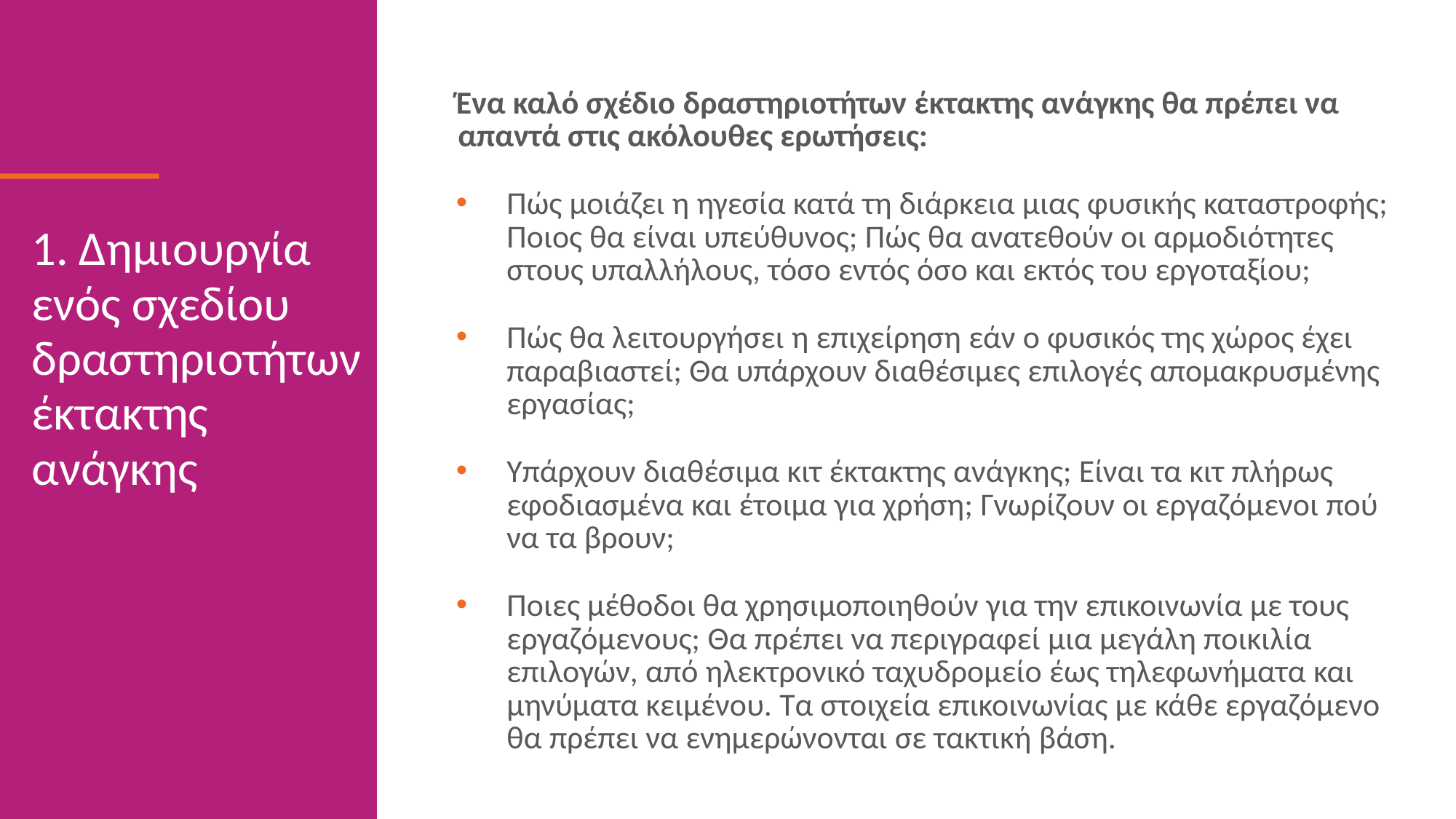

Ένα καλό σχέδιο δραστηριοτήτων έκτακτης ανάγκης θα πρέπει να απαντά στις ακόλουθες ερωτήσεις:

Πώς μοιάζει η ηγεσία κατά τη διάρκεια μιας φυσικής καταστροφής; Ποιος θα είναι υπεύθυνος; Πώς θα ανατεθούν οι αρμοδιότητες στους υπαλλήλους, τόσο εντός όσο και εκτός του εργοταξίου;

Πώς θα λειτουργήσει η επιχείρηση εάν ο φυσικός της χώρος έχει παραβιαστεί; Θα υπάρχουν διαθέσιμες επιλογές απομακρυσμένης εργασίας;

Υπάρχουν διαθέσιμα κιτ έκτακτης ανάγκης; Είναι τα κιτ πλήρως εφοδιασμένα και έτοιμα για χρήση; Γνωρίζουν οι εργαζόμενοι πού να τα βρουν;

Ποιες μέθοδοι θα χρησιμοποιηθούν για την επικοινωνία με τους εργαζόμενους; Θα πρέπει να περιγραφεί μια μεγάλη ποικιλία επιλογών, από ηλεκτρονικό ταχυδρομείο έως τηλεφωνήματα και μηνύματα κειμένου. Τα στοιχεία επικοινωνίας με κάθε εργαζόμενο θα πρέπει να ενημερώνονται σε τακτική βάση.

1. Δημιουργία ενός σχεδίου δραστηριοτήτων έκτακτης ανάγκης